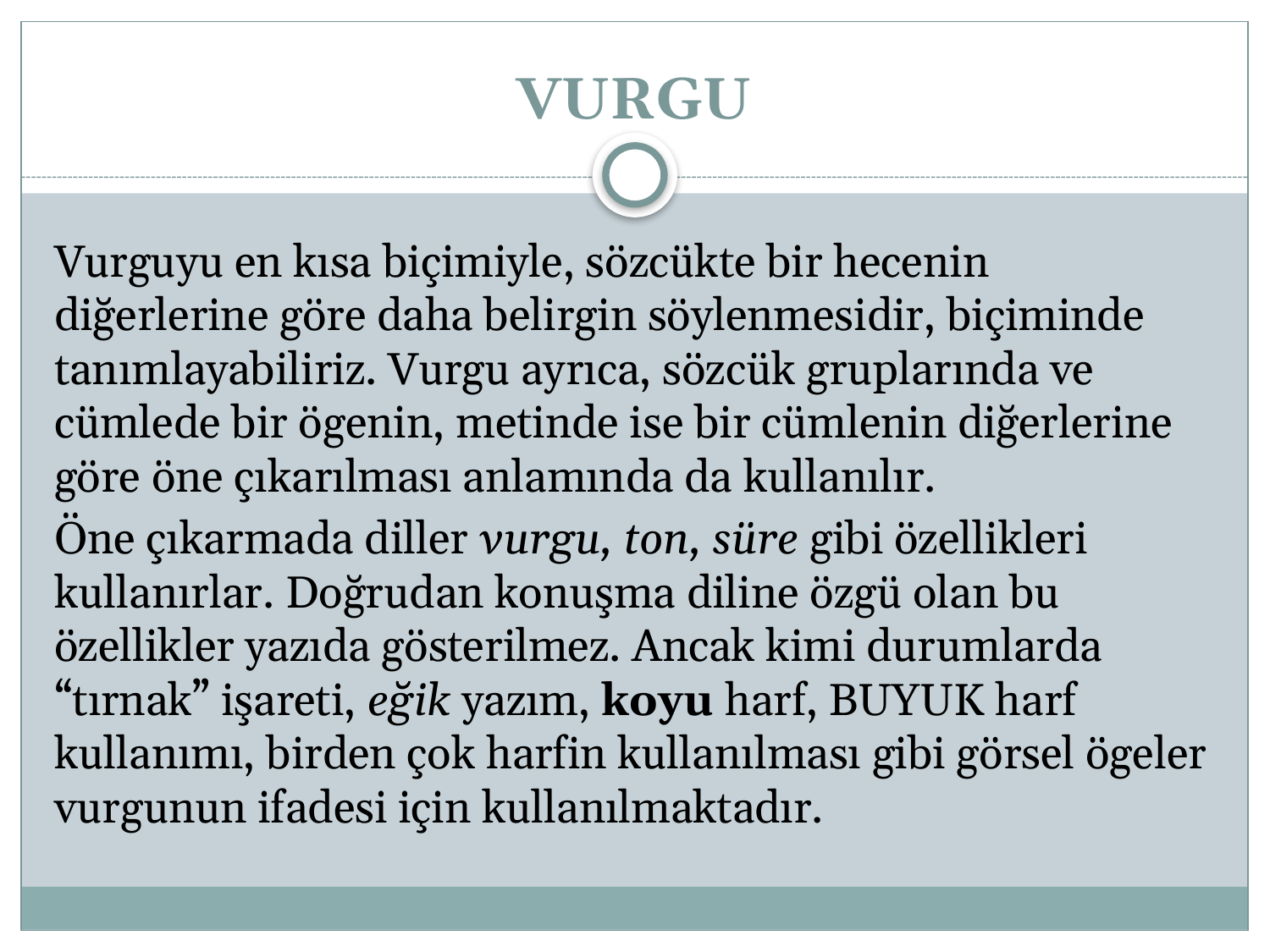

# VURGU
Vurguyu en kısa biçimiyle, sözcükte bir hecenin diğerlerine göre daha belirgin söylenmesidir, biçiminde tanımlayabiliriz. Vurgu ayrıca, sözcük gruplarında ve cümlede bir ögenin, metinde ise bir cümlenin diğerlerine göre öne çıkarılması anlamında da kullanılır.
Öne çıkarmada diller vurgu, ton, süre gibi özellikleri kullanırlar. Doğrudan konuşma diline özgü olan bu özellikler yazıda gösterilmez. Ancak kimi durumlarda “tırnak” işareti, eğik yazım, koyu harf, BUYUK harf kullanımı, birden çok harfin kullanılması gibi görsel ögeler vurgunun ifadesi için kullanılmaktadır.